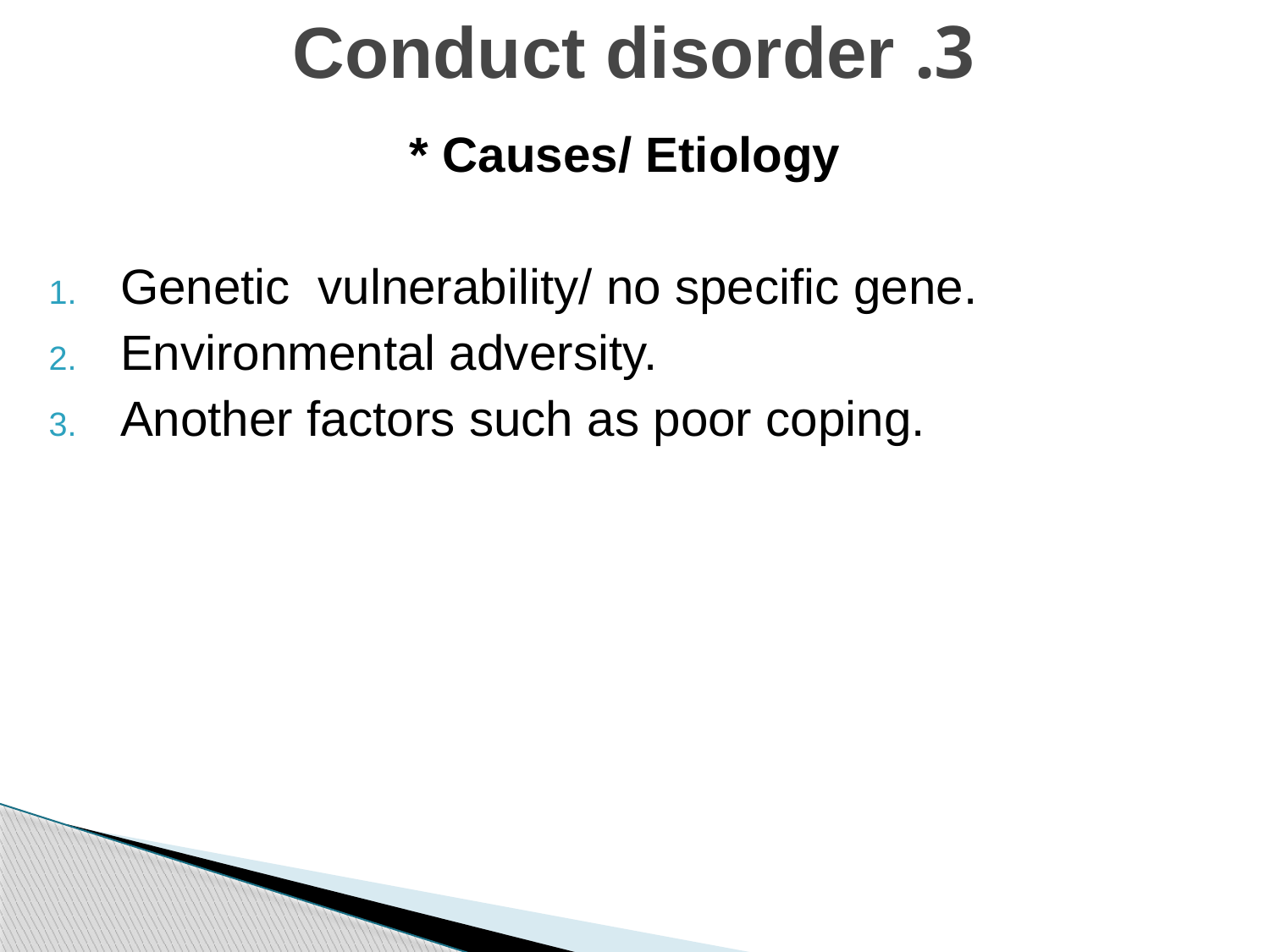

# 3. Conduct disorder
* Causes/ Etiology

Genetic  vulnerability/ no specific gene.
Environmental adversity.
Another factors such as poor coping.